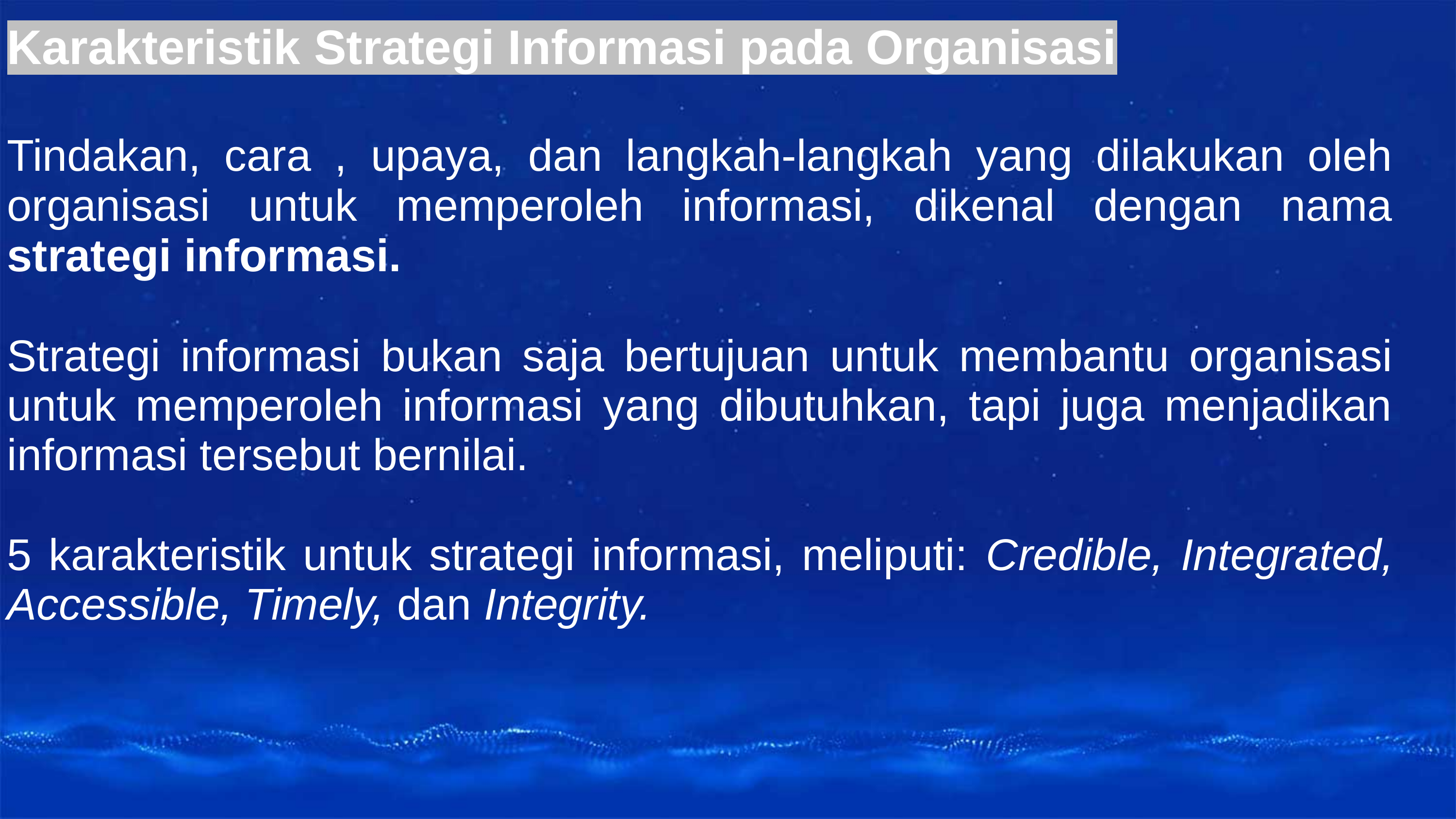

Karakteristik Strategi Informasi pada Organisasi
Tindakan, cara , upaya, dan langkah-langkah yang dilakukan oleh organisasi untuk memperoleh informasi, dikenal dengan nama strategi informasi.

Strategi informasi bukan saja bertujuan untuk membantu organisasi untuk memperoleh informasi yang dibutuhkan, tapi juga menjadikan informasi tersebut bernilai.

5 karakteristik untuk strategi informasi, meliputi: Credible, Integrated, Accessible, Timely, dan Integrity.